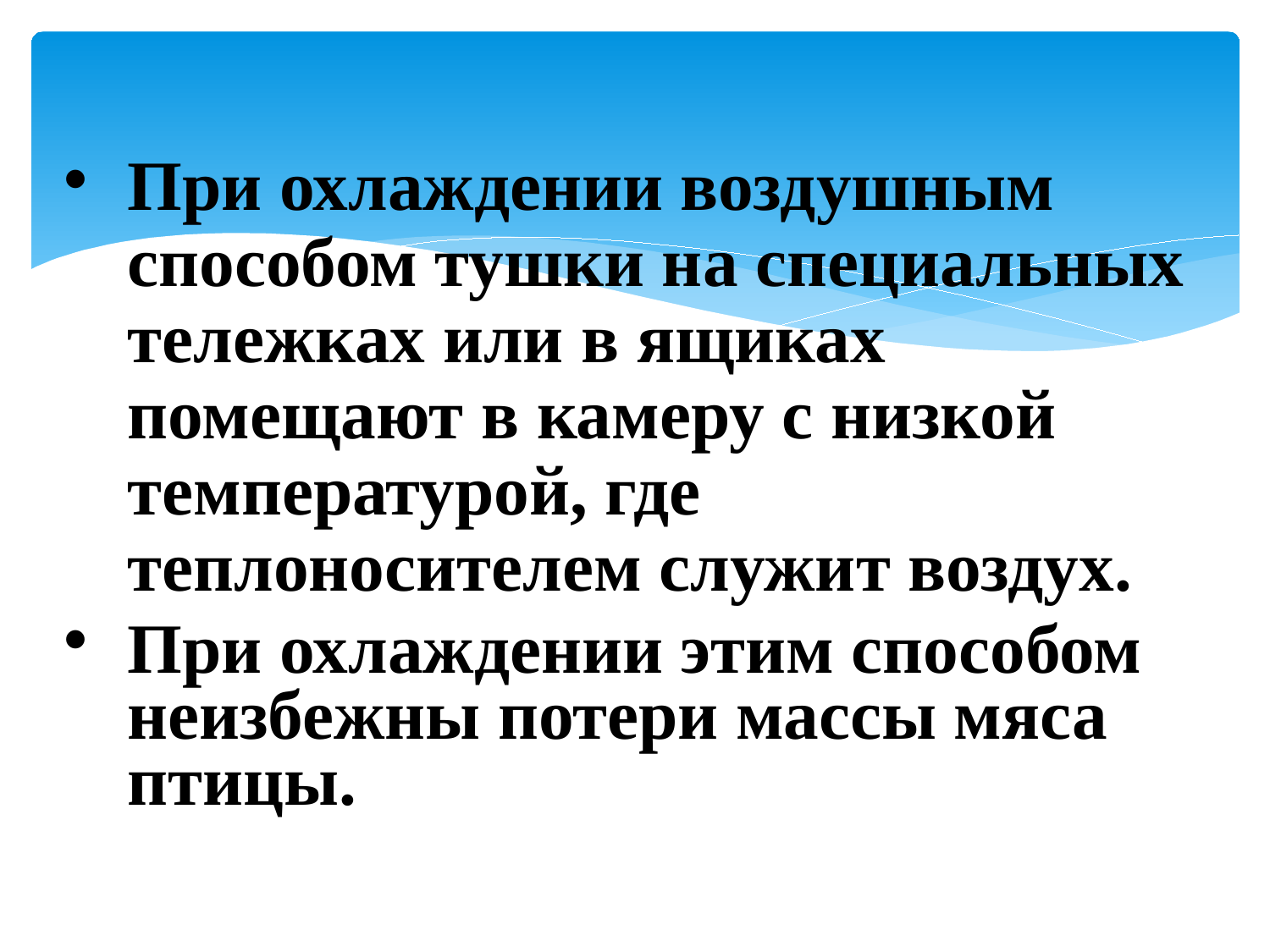

При охлаждении воздушным способом тушки на специальных тележках или в ящиках помещают в камеру с низкой температурой, где теплоносителем служит воздух.
При охлаждении этим способом неизбежны потери массы мяса птицы.